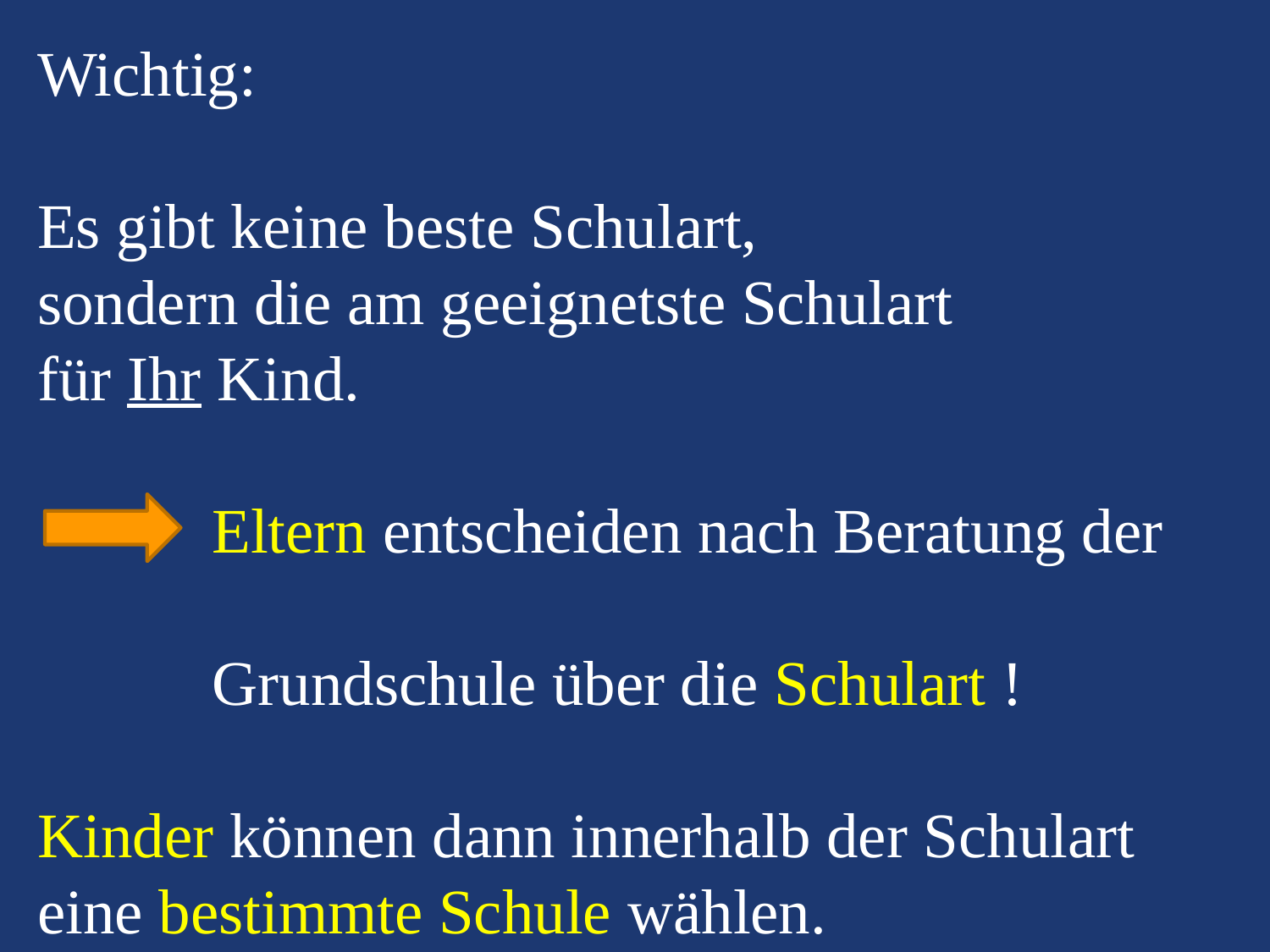

Wichtig:

Es gibt keine beste Schulart,
sondern die am geeignetste Schulart
für Ihr Kind.

           Eltern entscheiden nach Beratung der
           Grundschule über die Schulart !

Kinder können dann innerhalb der Schulart
eine bestimmte Schule wählen.